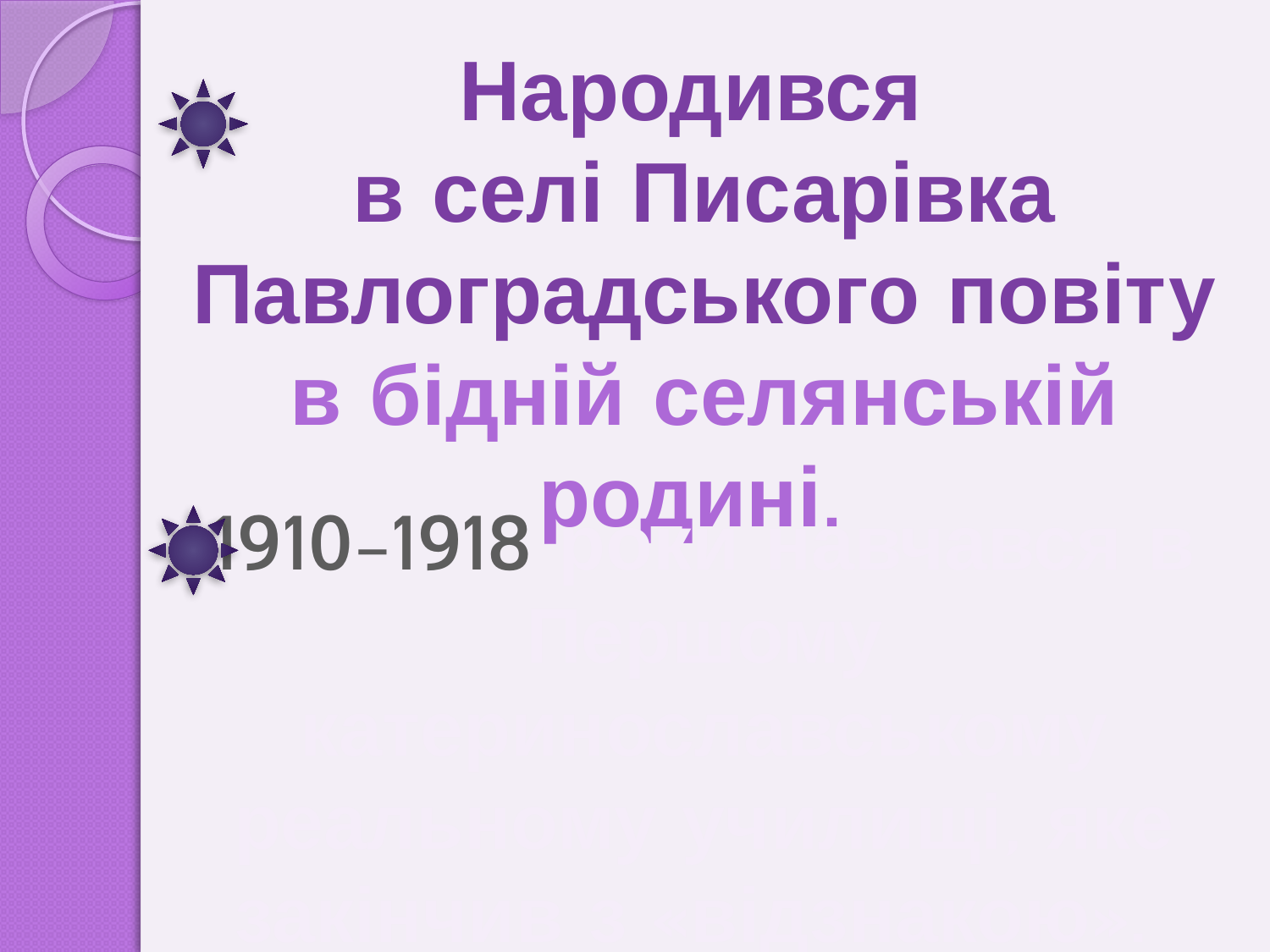

Народився
в селі Писарівка Павлоградського повіту в бідній селянській родині.

1910–1918 роки навчався в Першому катеринославському реальному училищі, яке закінчив з «відзнакою».